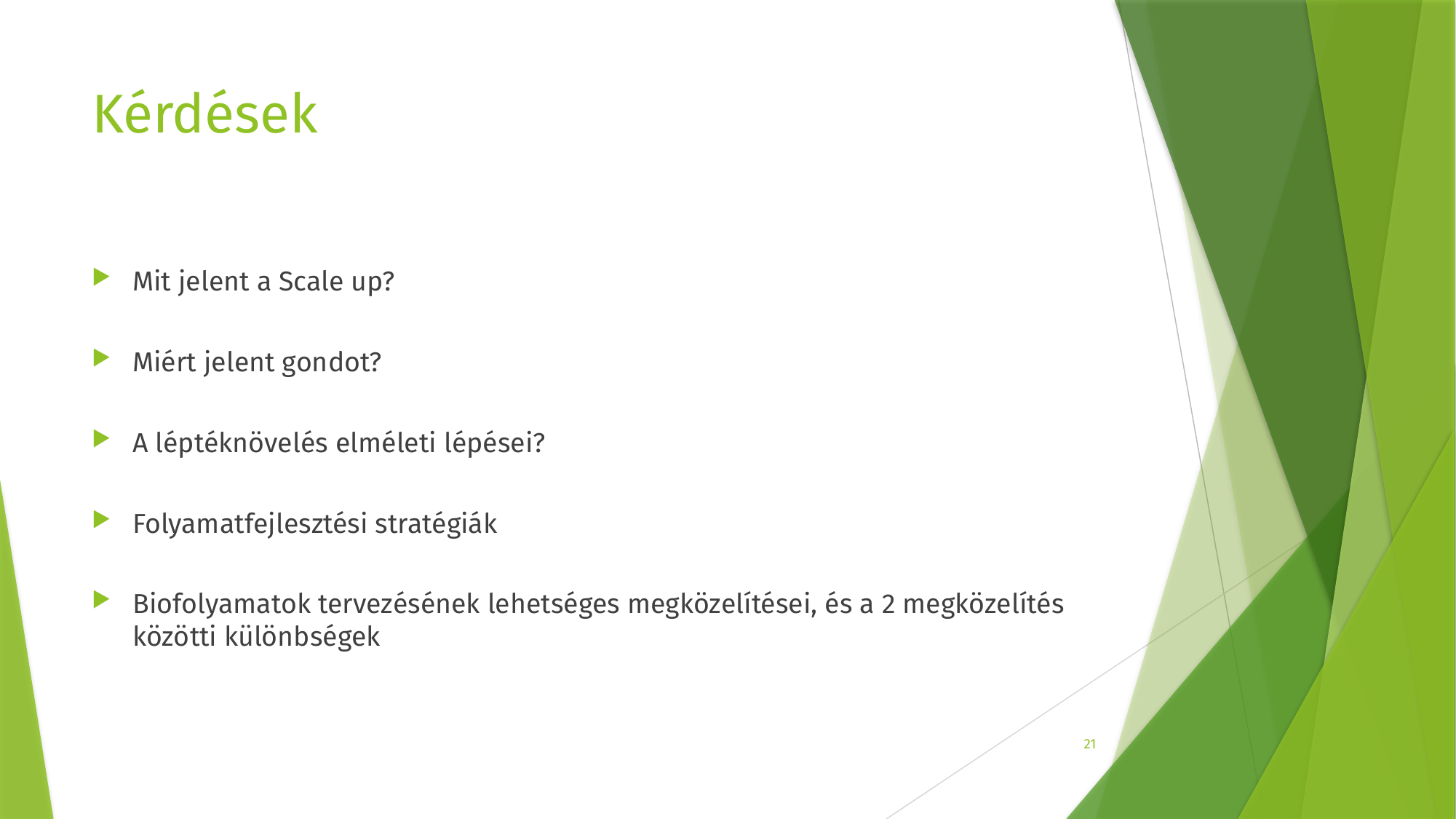

# Kérdések
Mit jelent a Scale up?
Miért jelent gondot?
A léptéknövelés elméleti lépései?
Folyamatfejlesztési stratégiák
Biofolyamatok tervezésének lehetséges megközelítései, és a 2 megközelítés közötti különbségek
21